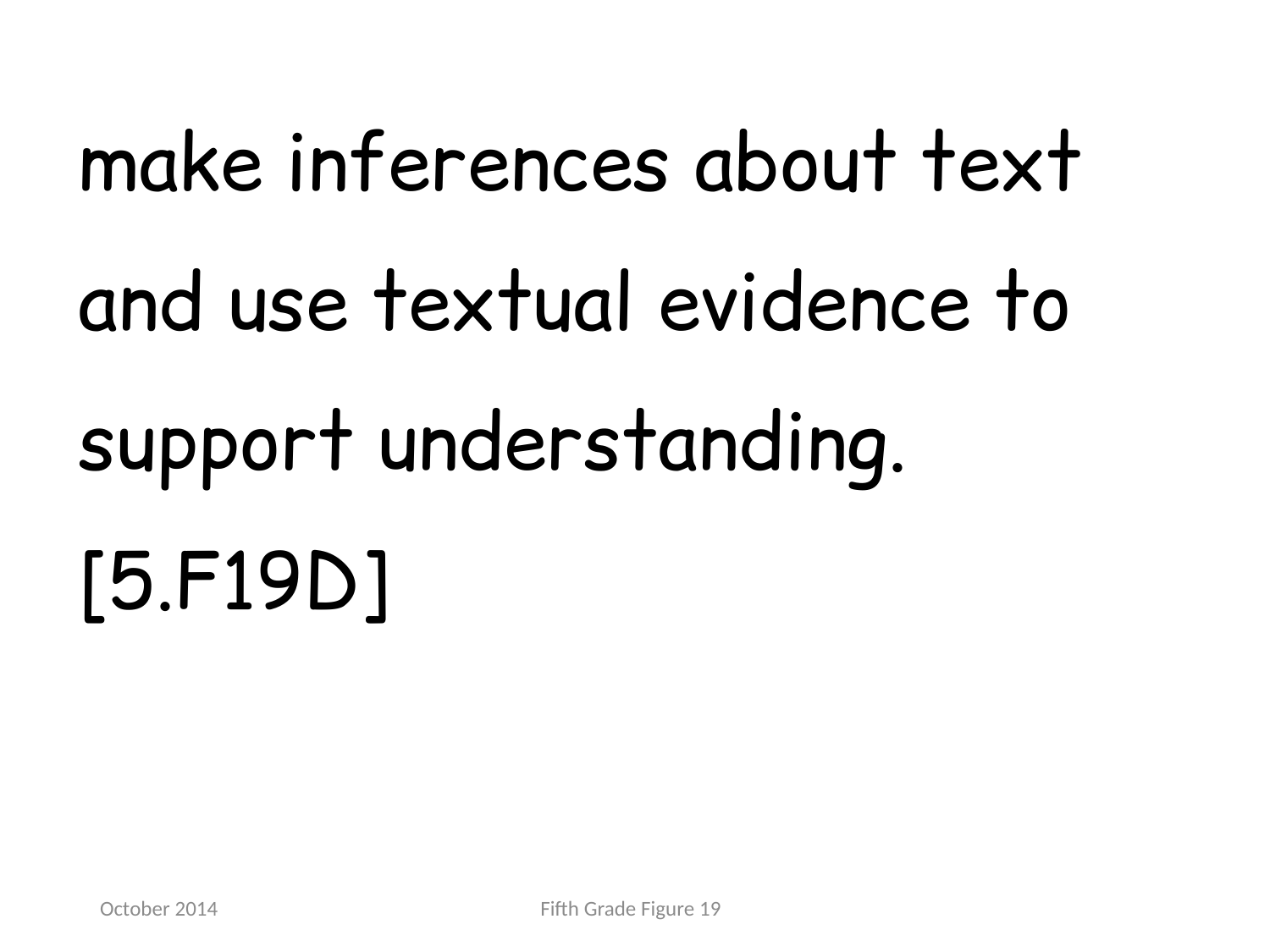

make inferences about text and use textual evidence to support understanding. [5.F19D]

October 2014
Fifth Grade Figure 19